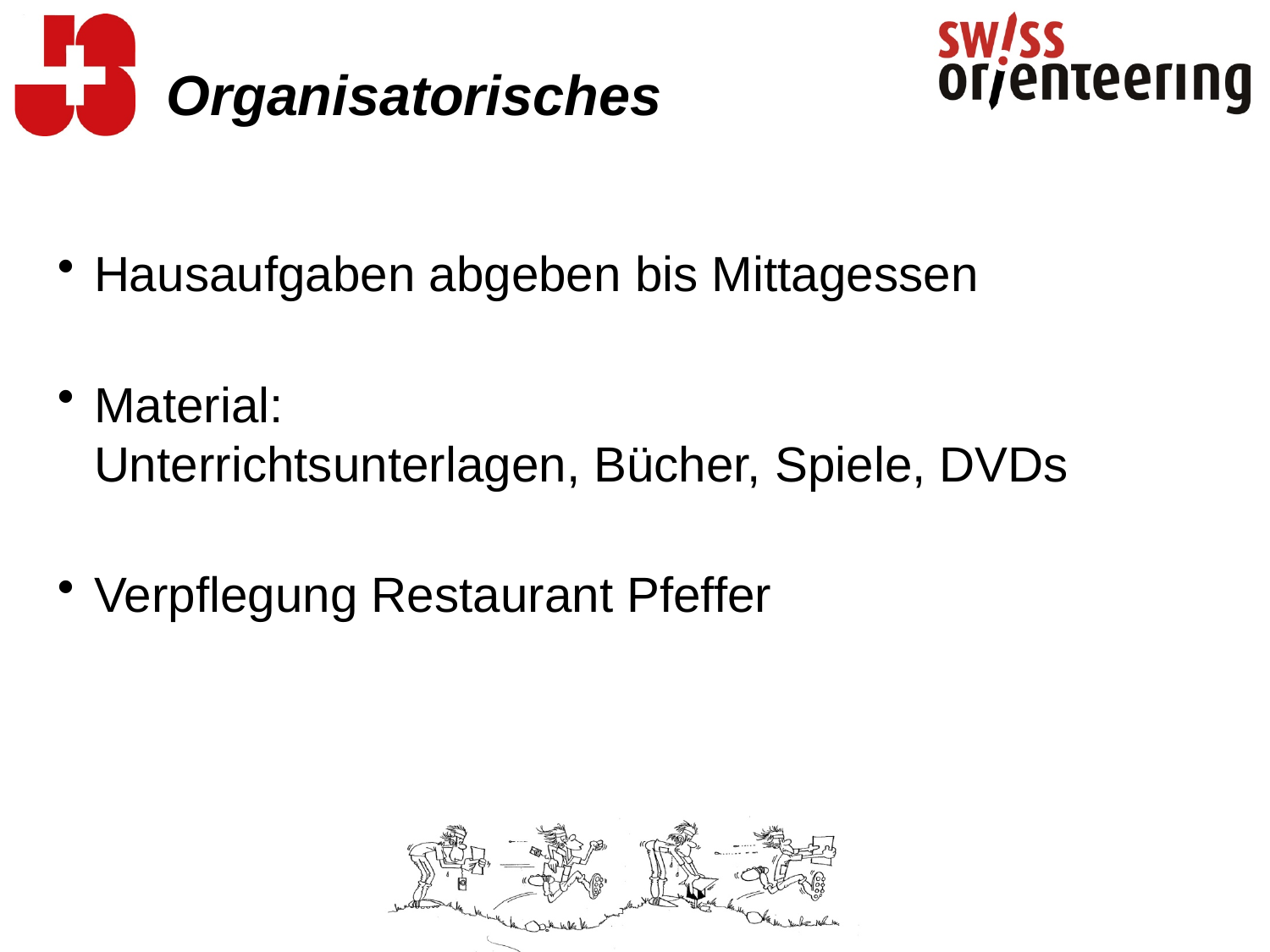

Organisatorisches

Hausaufgaben abgeben bis Mittagessen

Material:
Unterrichtsunterlagen, Bücher, Spiele, DVDs

Verpflegung Restaurant Pfeffer